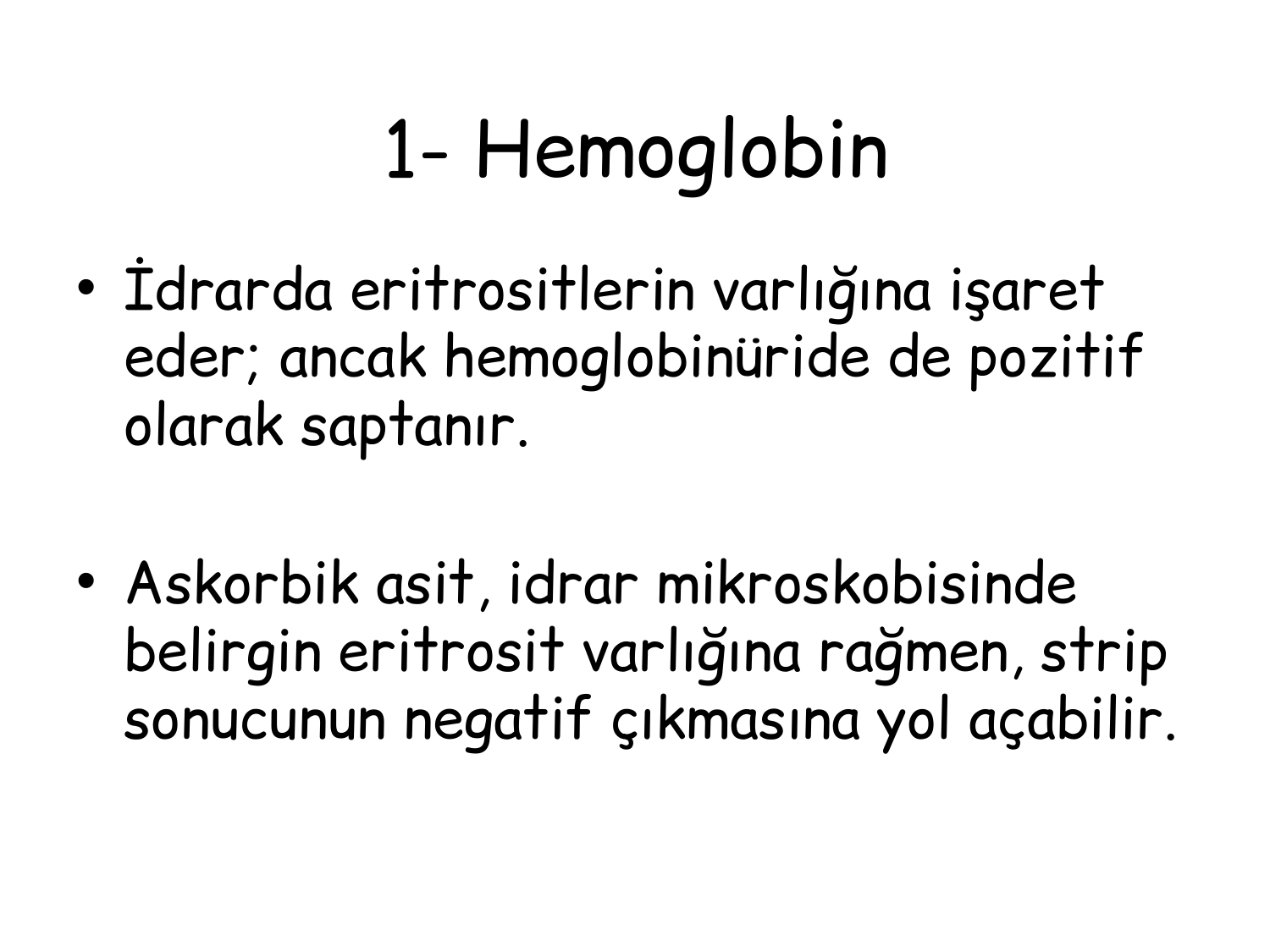

# 1- Hemoglobin
İdrarda eritrositlerin varlığına işaret eder; ancak hemoglobinüride de pozitif olarak saptanır.

Askorbik asit, idrar mikroskobisinde belirgin eritrosit varlığına rağmen, strip sonucunun negatif çıkmasına yol açabilir.